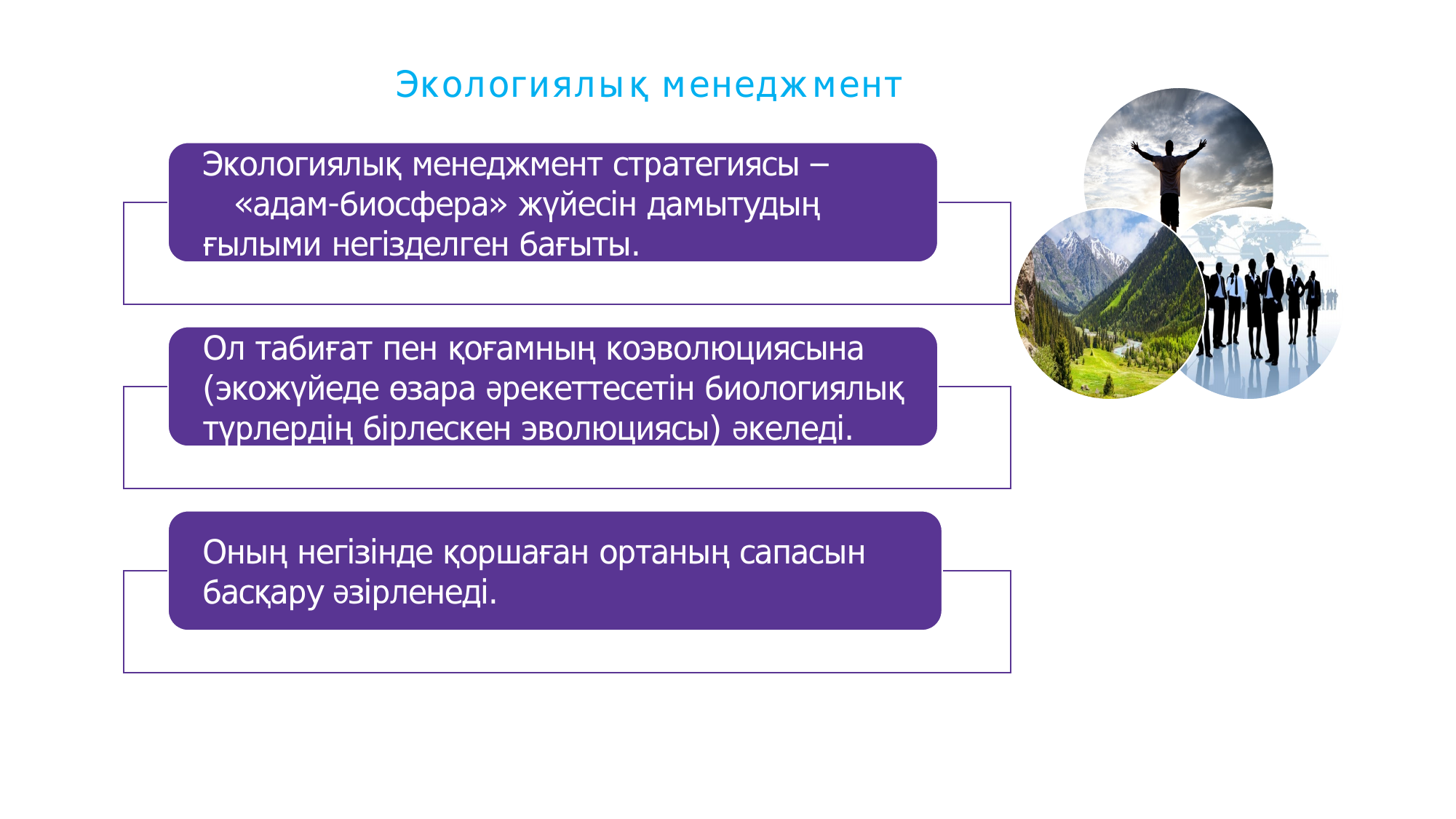

Экологиялық менеджмент

Экологиялық менеджмент стратегиясы –           «адам-биосфера» жүйесін дамытудың ғылыми негізделген бағыты.
Ол табиғат пен қоғамның коэволюциясына (экожүйеде өзара әрекеттесетін биологиялық түрлердің бірлескен эволюциясы) әкеледі.
Оның негізінде қоршаған ортаның сапасын басқару әзірленеді.